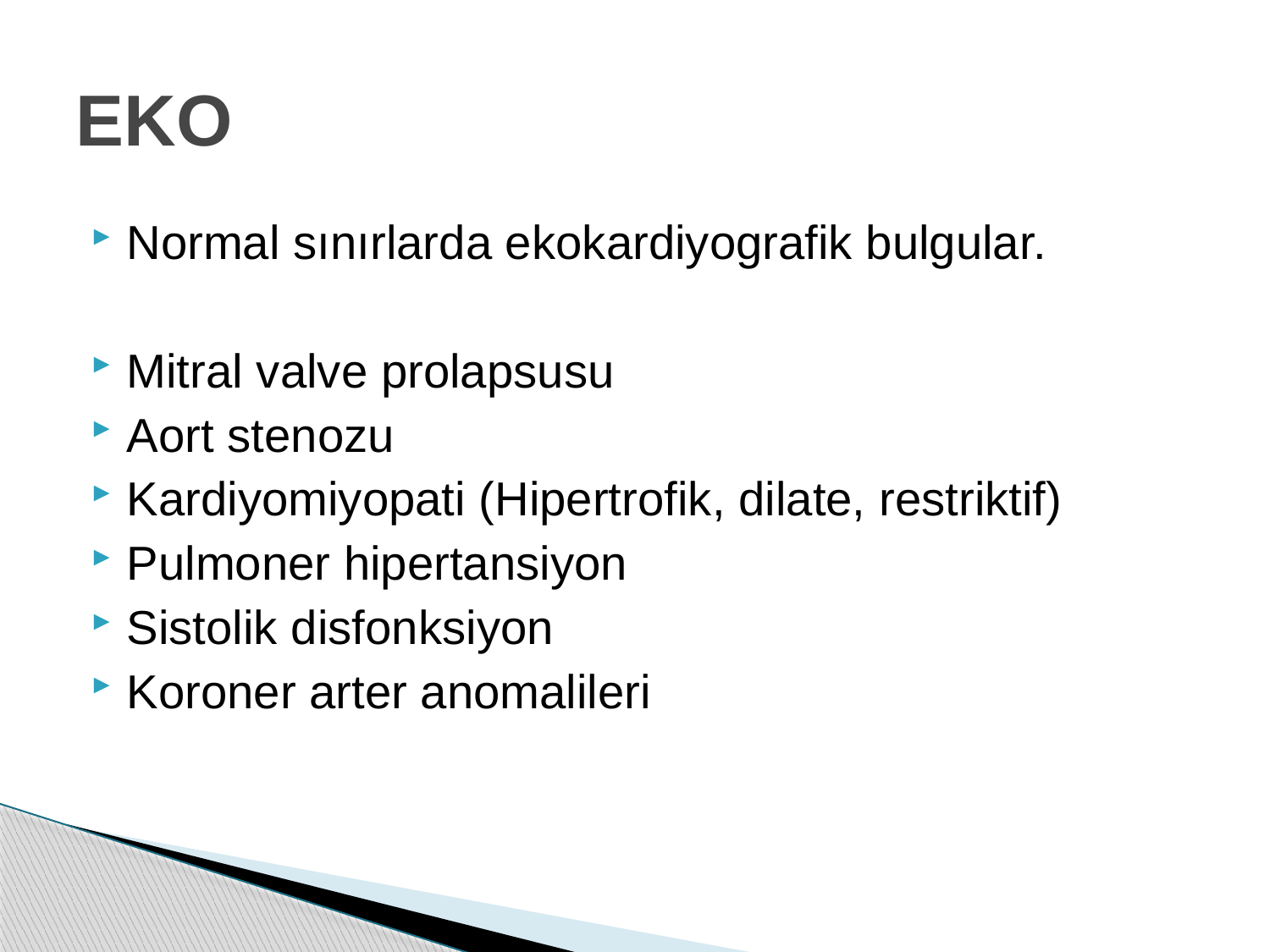

# EKO
Normal sınırlarda ekokardiyografik bulgular.

Mitral valve prolapsusu
Aort stenozu
Kardiyomiyopati (Hipertrofik, dilate, restriktif)
Pulmoner hipertansiyon
Sistolik disfonksiyon
Koroner arter anomalileri